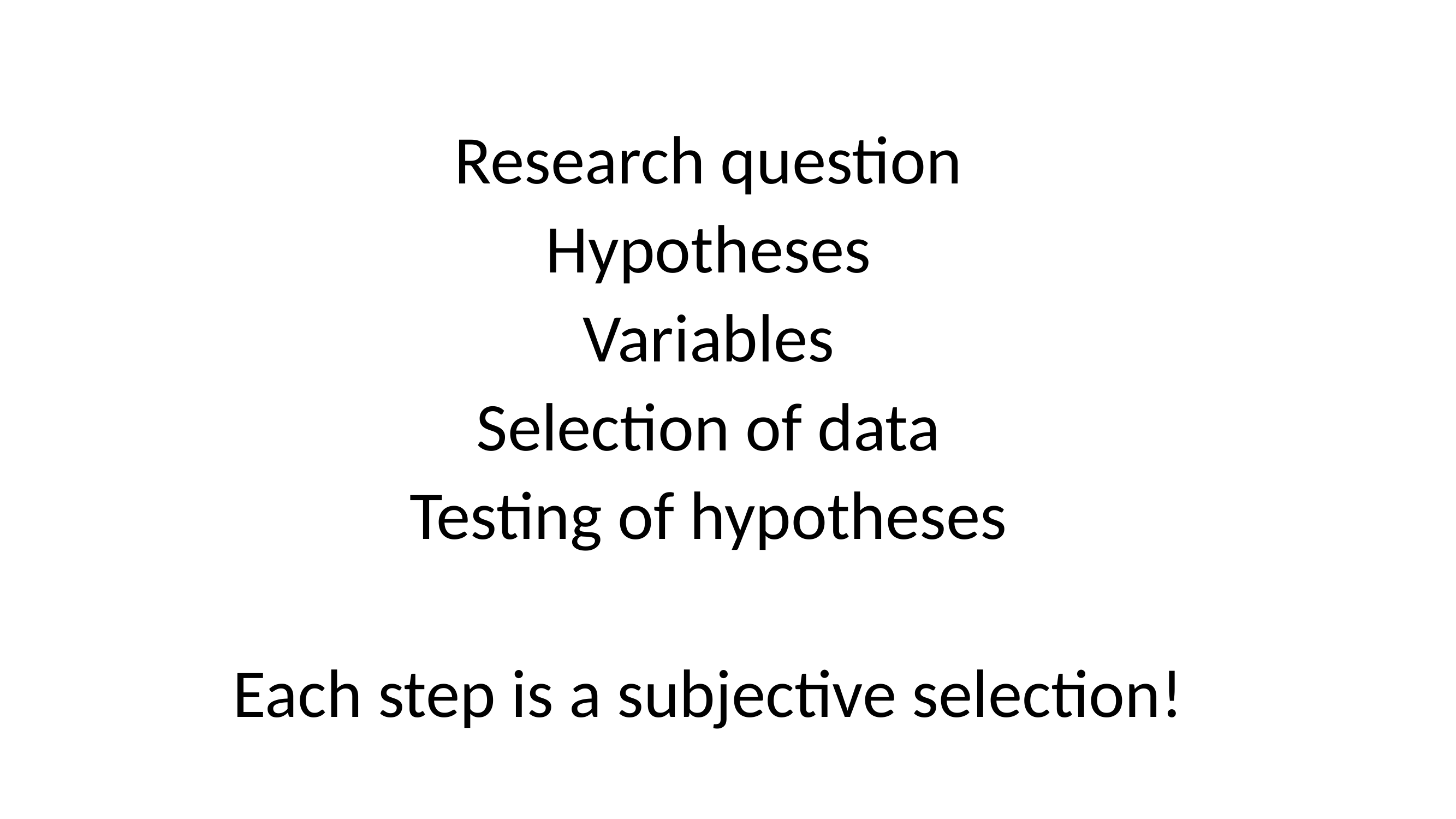

Research question
Hypotheses
Variables
Selection of data
Testing of hypotheses

Each step is a subjective selection!